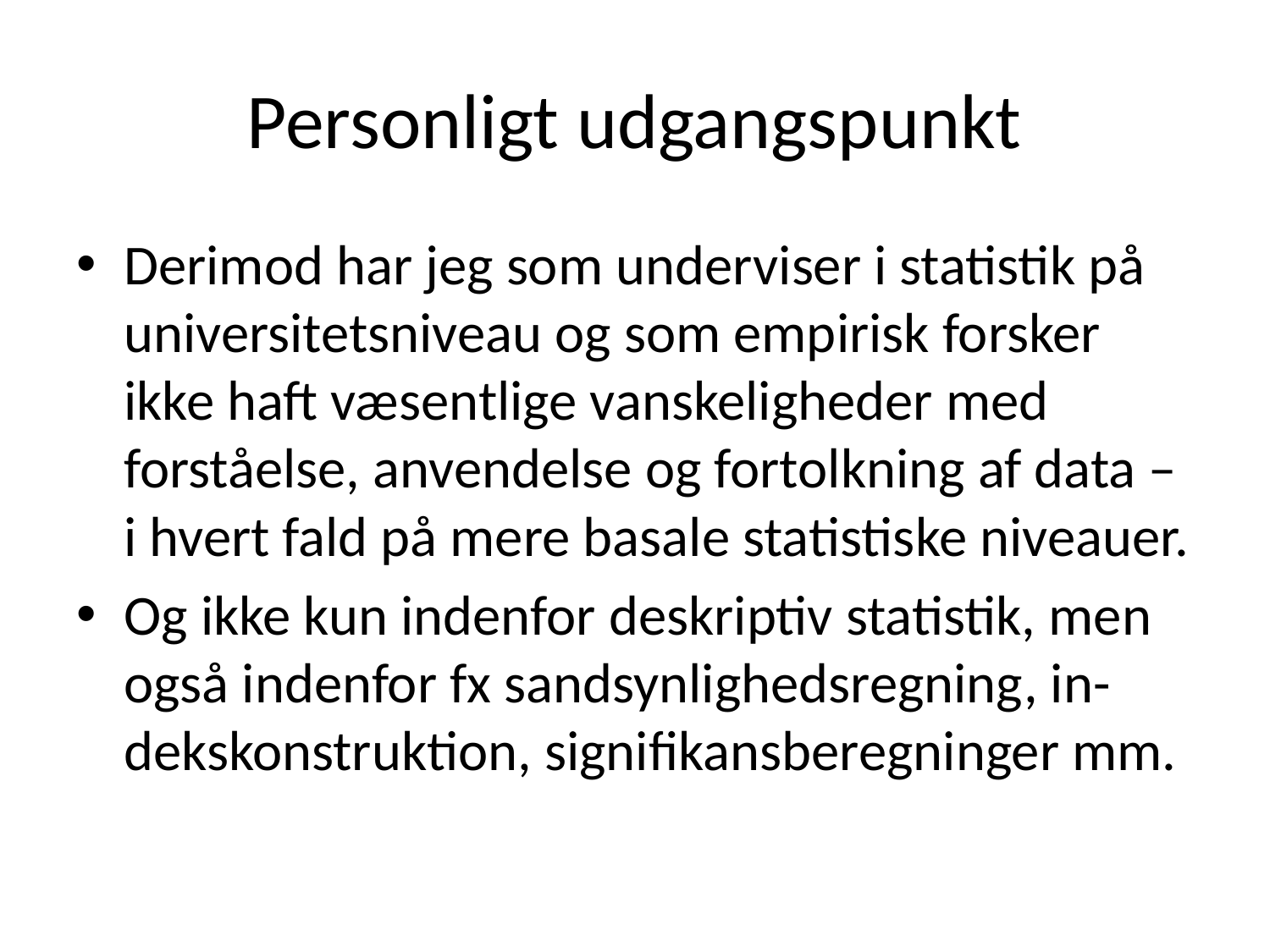

# Personligt udgangspunkt
Derimod har jeg som underviser i statistik på universitetsniveau og som empirisk forsker ikke haft væsentlige vanskeligheder med forståelse, anvendelse og fortolkning af data – i hvert fald på mere basale statistiske niveauer.
Og ikke kun indenfor deskriptiv statistik, men også indenfor fx sandsynlighedsregning, in-dekskonstruktion, signifikansberegninger mm.